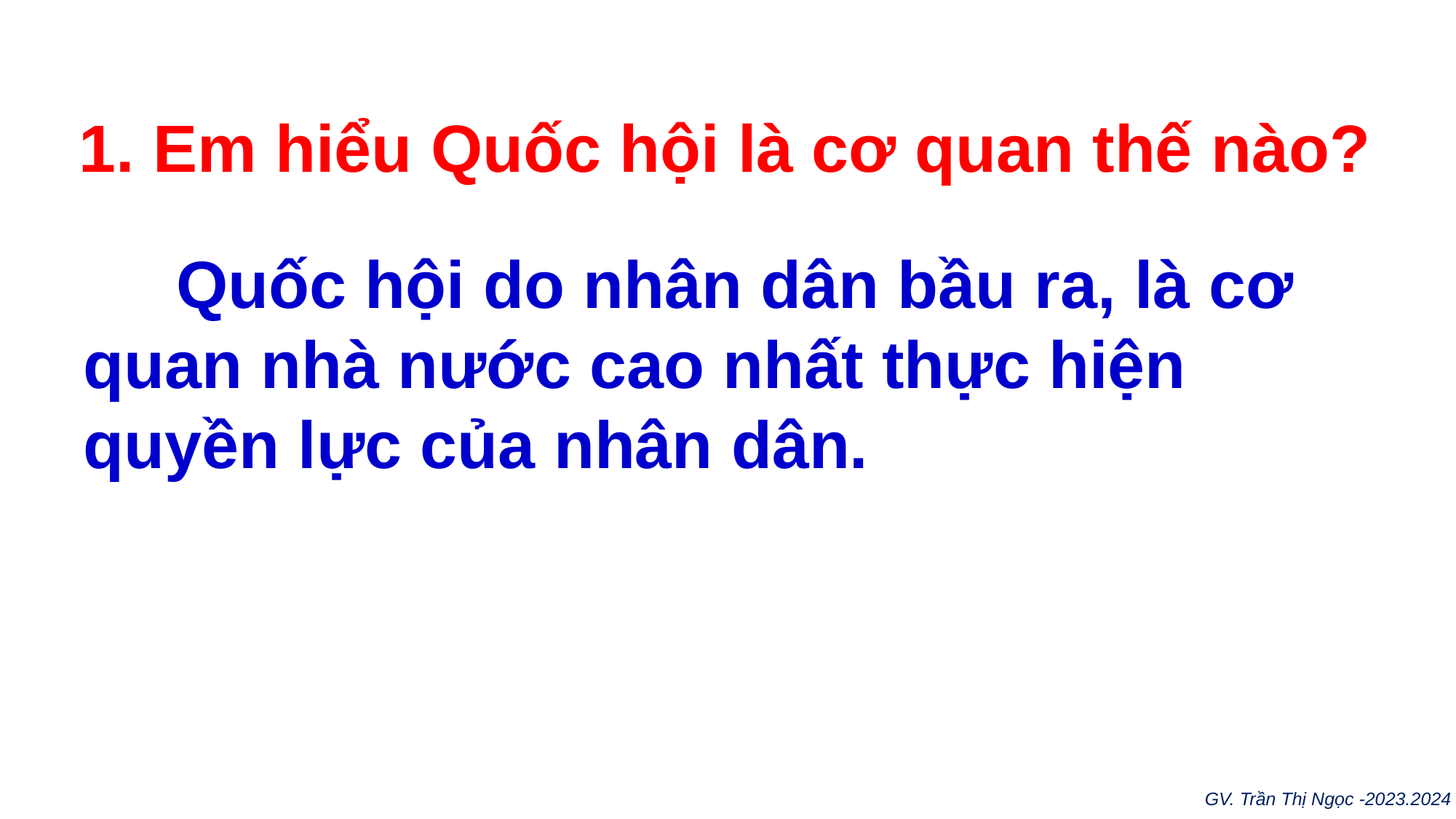

Em hiểu Quốc hội là cơ quan thế nào?
     Quốc hội do nhân dân bầu ra, là cơ quan nhà nước cao nhất thực hiện quyền lực của nhân dân.
GV. Trần Thị Ngọc -2023.2024